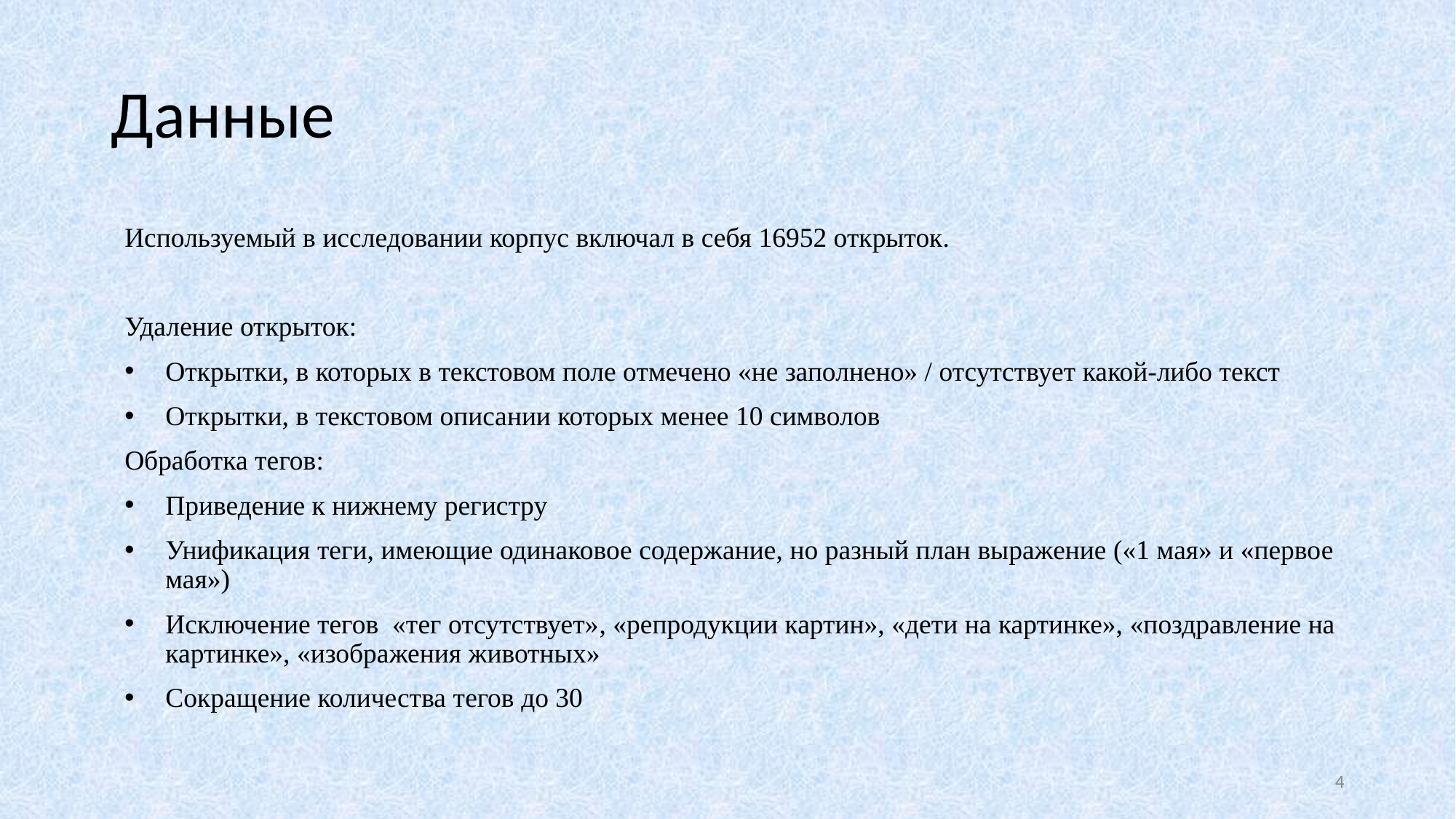

# Данные
Используемый в исследовании корпус включал в себя 16952 открыток.

Удаление открыток:
Открытки, в которых в текстовом поле отмечено «не заполнено» / отсутствует какой-либо текст
Открытки, в текстовом описании которых менее 10 символов
Обработка тегов:
Приведение к нижнему регистру
Унификация теги, имеющие одинаковое содержание, но разный план выражение («1 мая» и «первое мая»)
Исключение тегов  «тег отсутствует», «репродукции картин», «дети на картинке», «поздравление на картинке», «изображения животных»
Сокращение количества тегов до 30
4